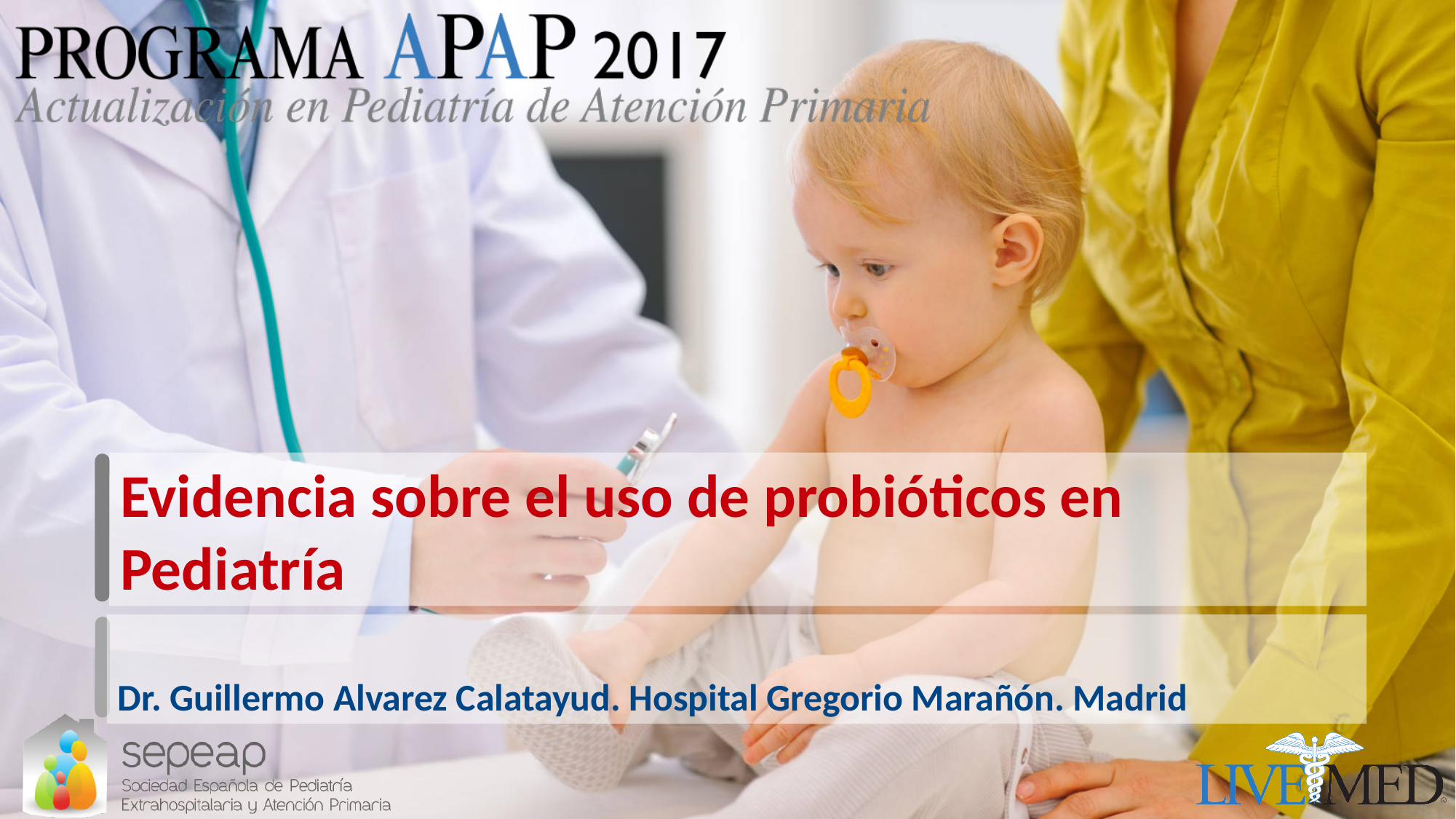

# Evidencia sobre el uso de probióticos en Pediatría

Dr. Guillermo Alvarez Calatayud. Hospital Gregorio Marañón. Madrid